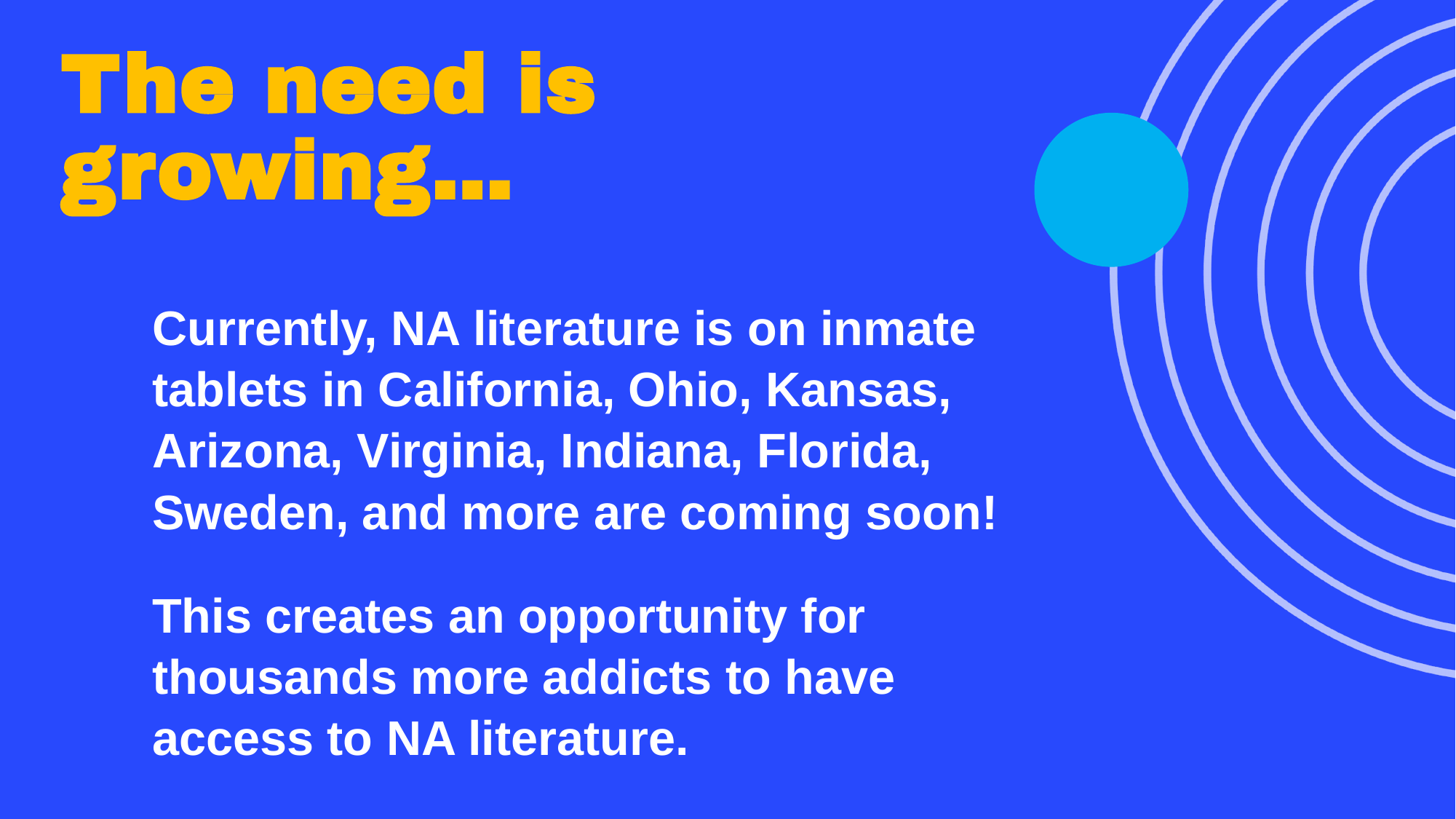

# The need is growing…
Currently, NA literature is on inmate tablets in California, Ohio, Kansas, Arizona, Virginia, Indiana, Florida, Sweden, and more are coming soon!
This creates an opportunity for thousands more addicts to have access to NA literature.